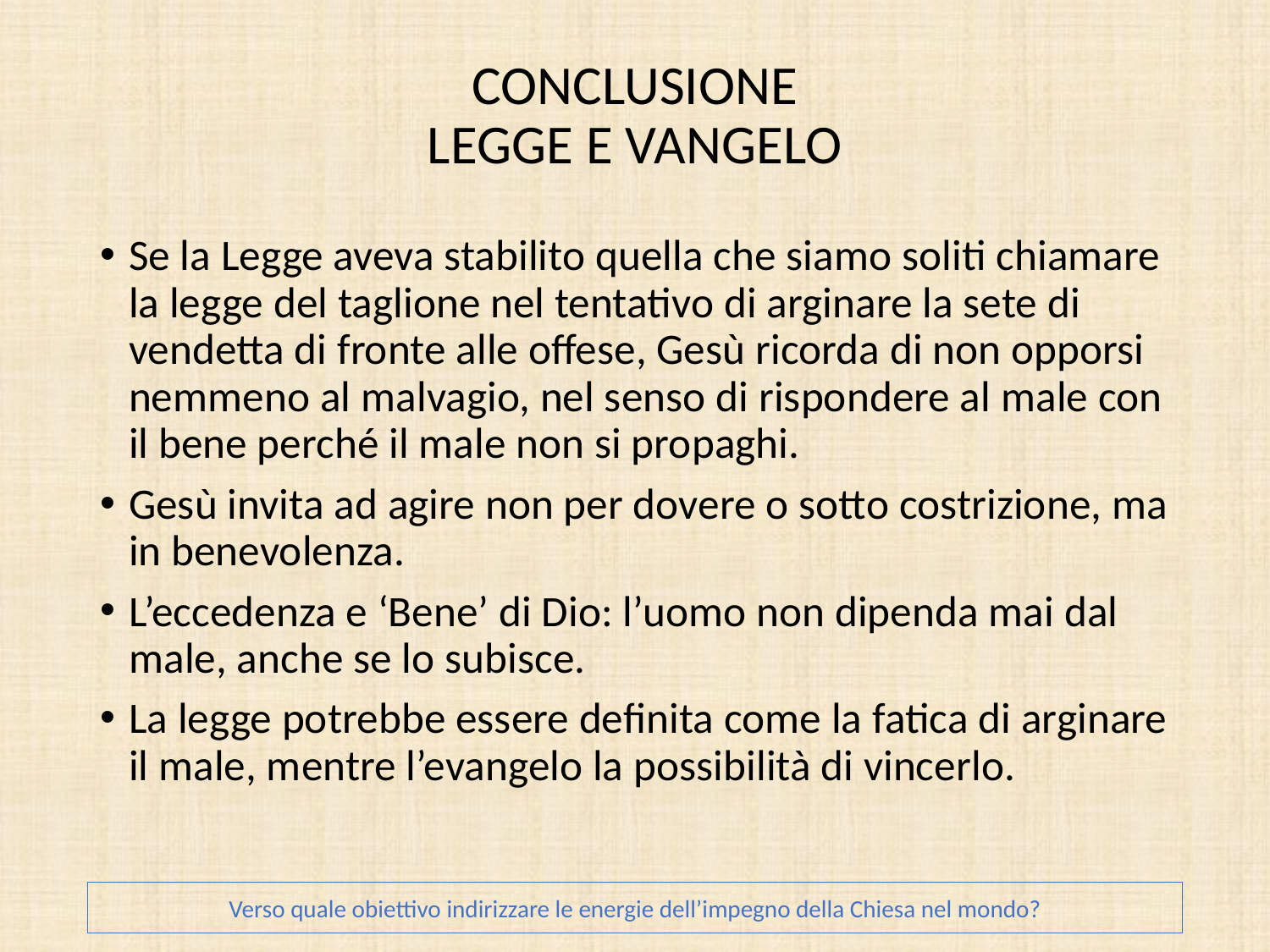

# CONCLUSIONE LEGGE E VANGELO
Se la Legge aveva stabilito quella che siamo soliti chiamare la legge del taglione nel tentativo di arginare la sete di vendetta di fronte alle offese, Gesù ricorda di non opporsi nemmeno al malvagio, nel senso di rispondere al male con il bene perché il male non si propaghi.
Gesù invita ad agire non per dovere o sotto costrizione, ma in benevolenza.
L’eccedenza e ‘Bene’ di Dio: l’uomo non dipenda mai dal male, anche se lo subisce.
La legge potrebbe essere definita come la fatica di arginare il male, mentre l’evangelo la possibilità di vincerlo.
Verso quale obiettivo indirizzare le energie dell’impegno della Chiesa nel mondo?